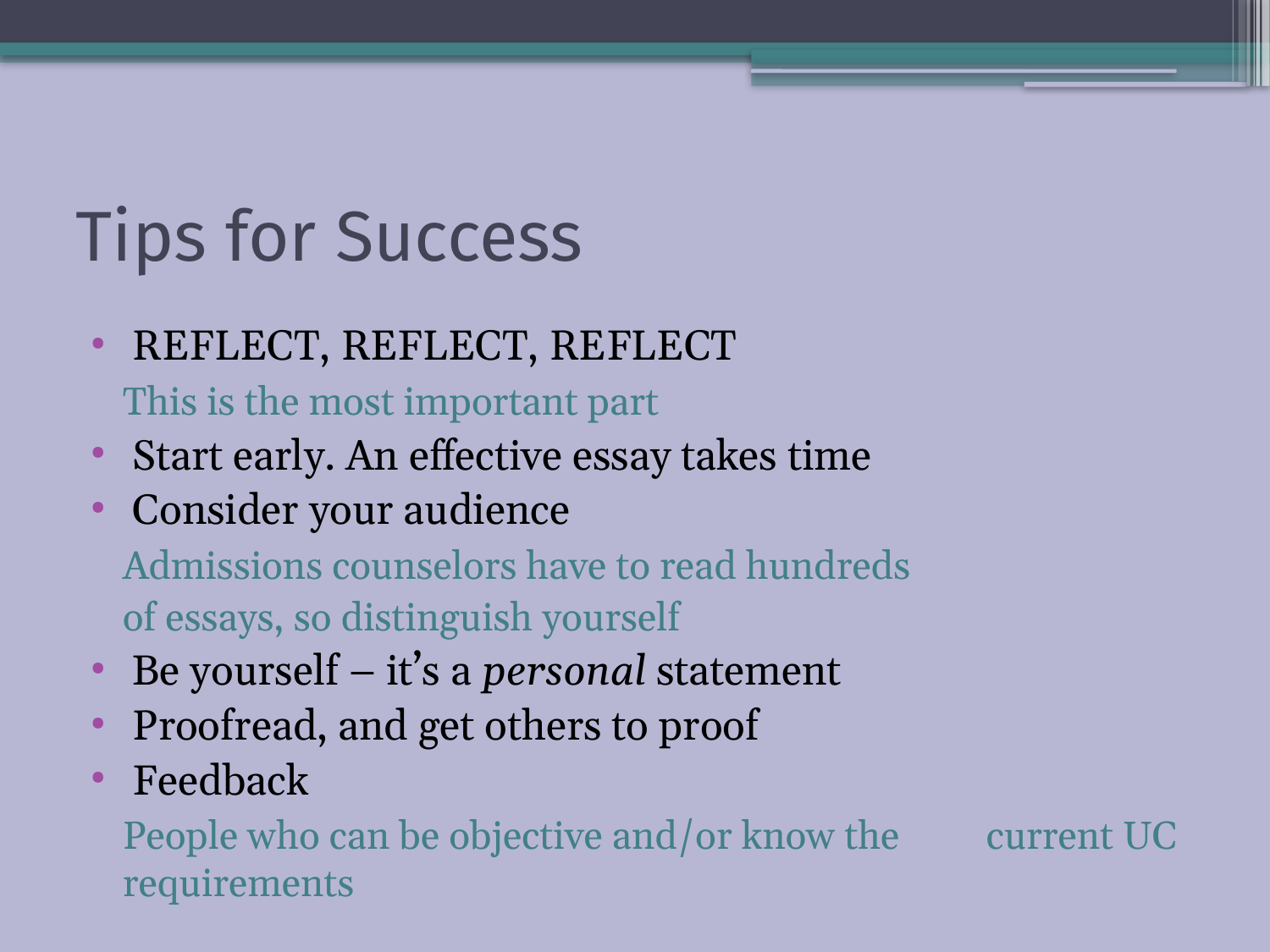

# Tips for Success
 REFLECT, REFLECT, REFLECT
		This is the most important part
 Start early. An effective essay takes time
 Consider your audience
		Admissions counselors have to read hundreds
		of essays, so distinguish yourself
 Be yourself – it’s a personal statement
 Proofread, and get others to proof
 Feedback
		People who can be objective and/or know the	current UC requirements